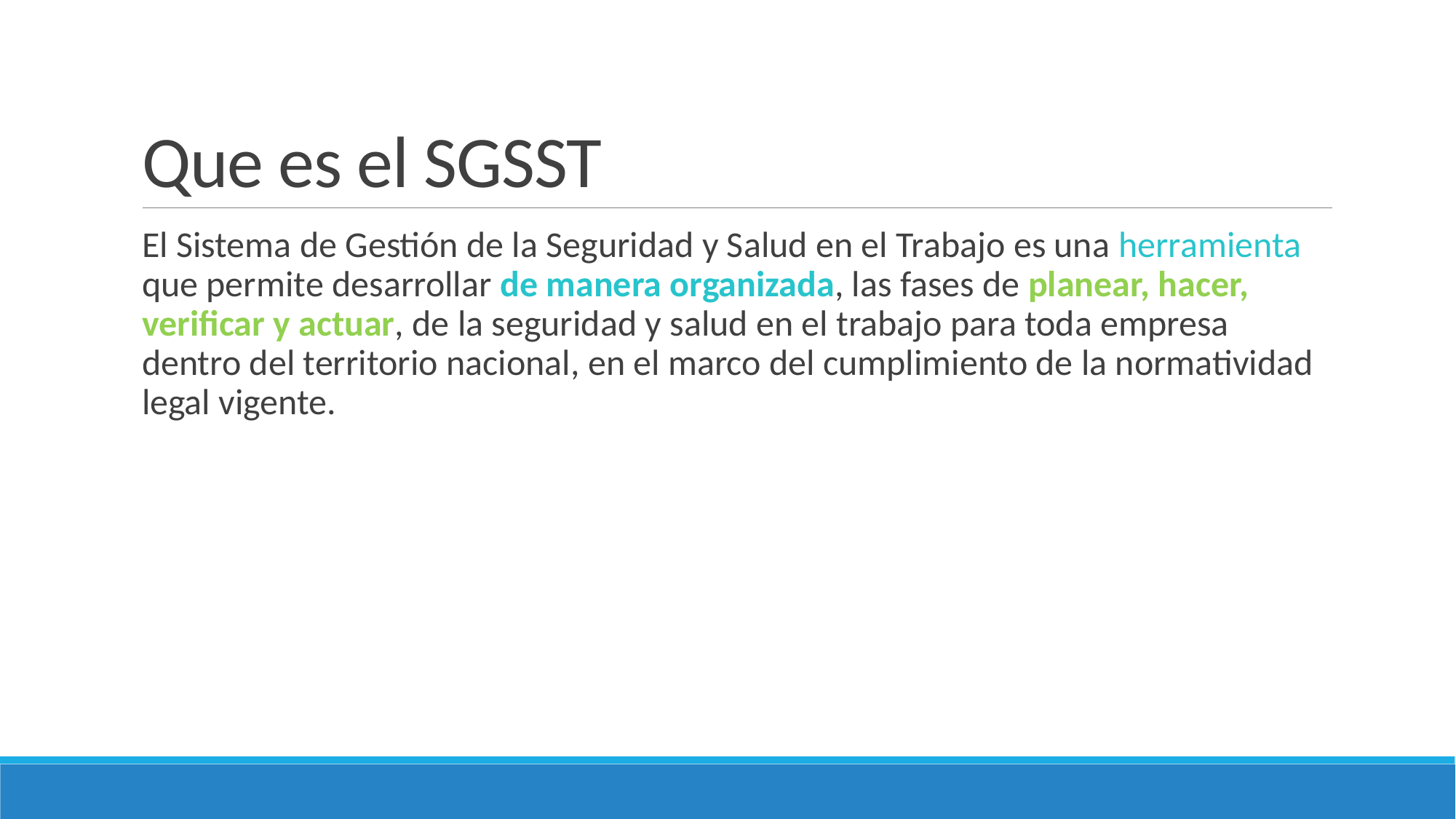

# Que es el SGSST
El Sistema de Gestión de la Seguridad y Salud en el Trabajo es una herramienta que permite desarrollar de manera organizada, las fases de planear, hacer, verificar y actuar, de la seguridad y salud en el trabajo para toda empresa dentro del territorio nacional, en el marco del cumplimiento de la normatividad legal vigente.